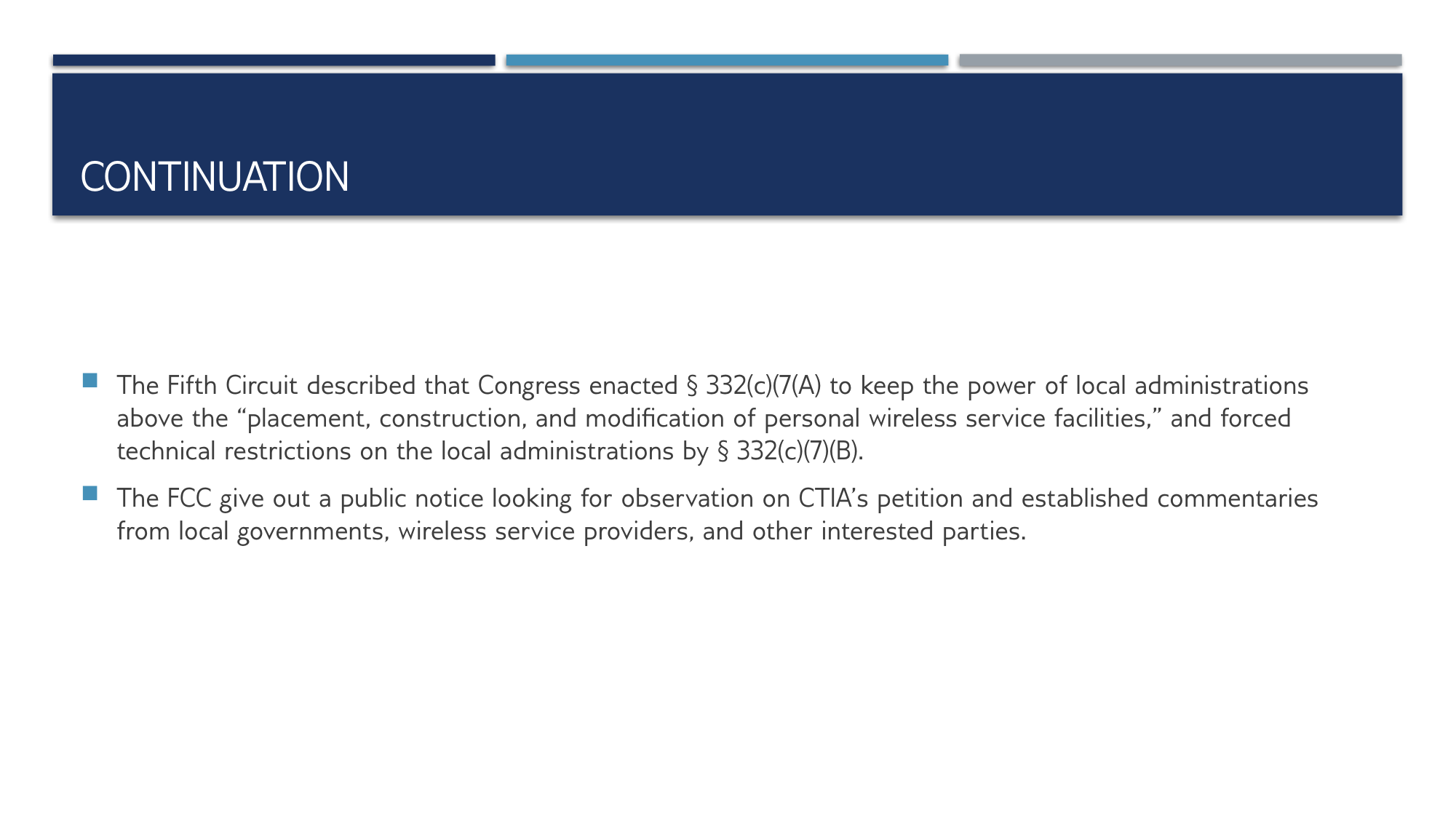

# Continuation
The Fifth Circuit described that Congress enacted § 332(c)(7(A) to keep the power of local administrations above the “placement, construction, and modification of personal wireless service facilities,” and forced technical restrictions on the local administrations by § 332(c)(7)(B).
The FCC give out a public notice looking for observation on CTIA’s petition and established commentaries from local governments, wireless service providers, and other interested parties.